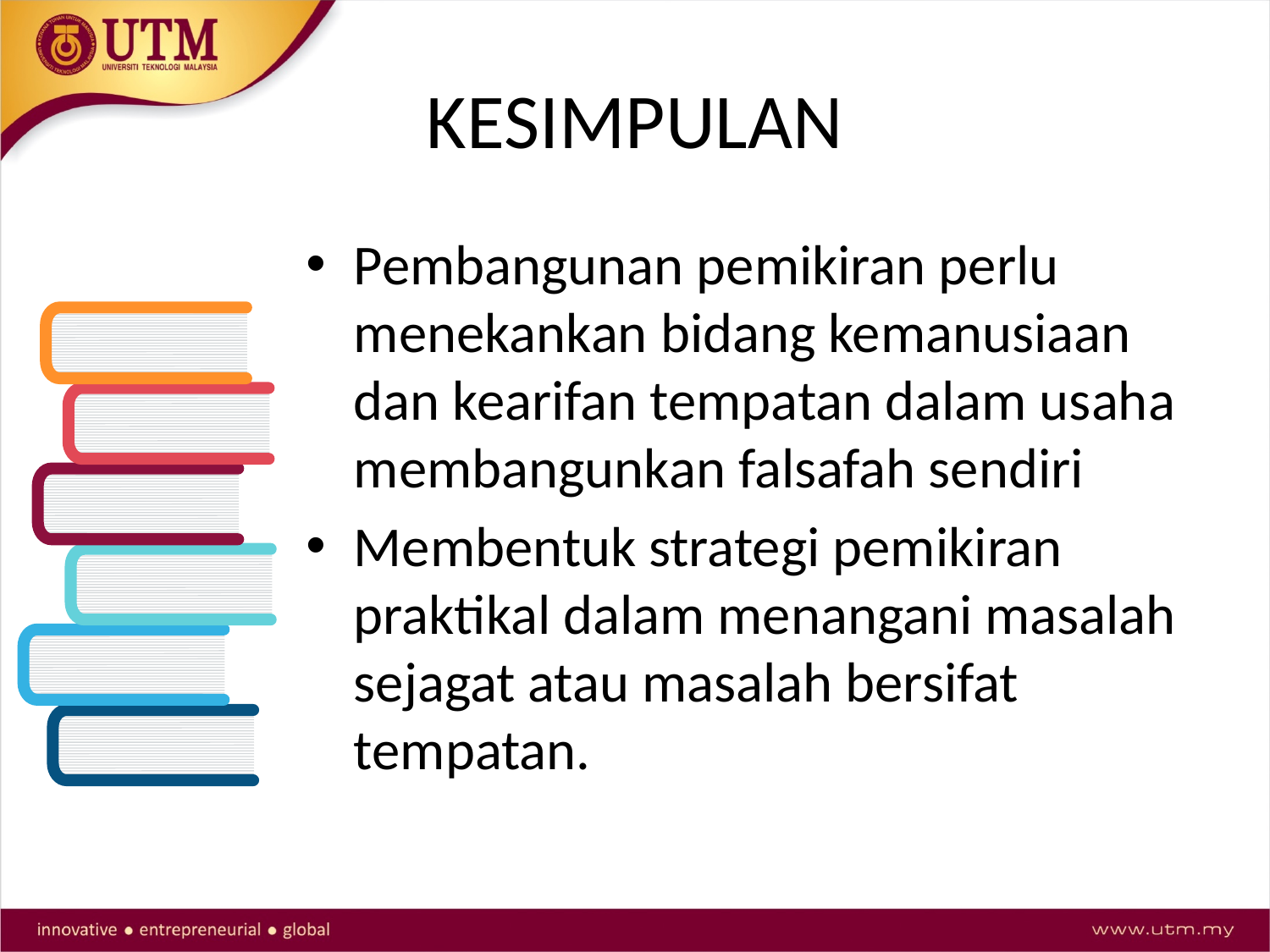

# KESIMPULAN

Pembangunan pemikiran perlu menekankan bidang kemanusiaan dan kearifan tempatan dalam usaha membangunkan falsafah sendiri
Membentuk strategi pemikiran praktikal dalam menangani masalah sejagat atau masalah bersifat tempatan.